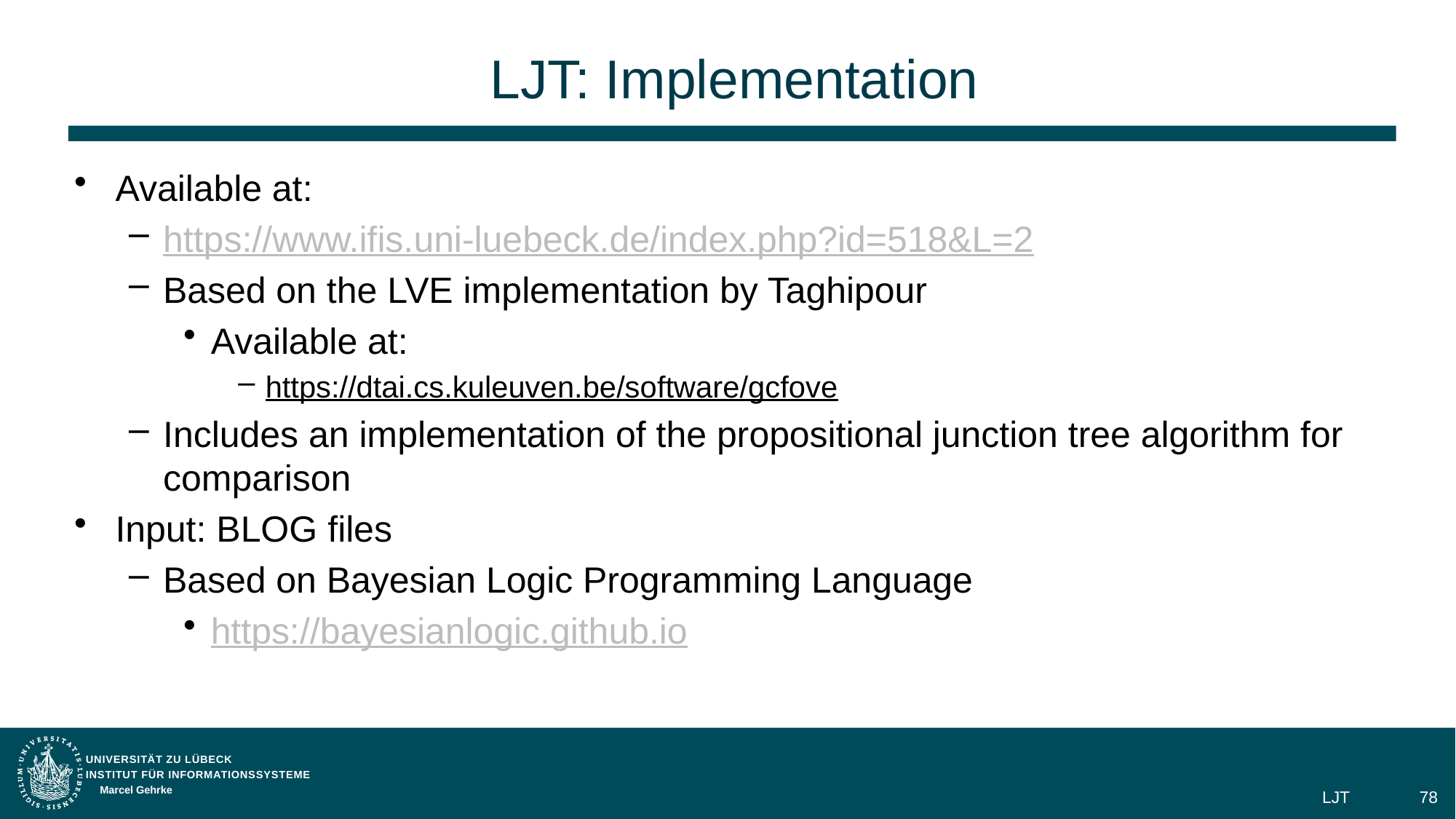

# LJT: Implementation
Available at:
https://www.ifis.uni-luebeck.de/index.php?id=518&L=2
Based on the LVE implementation by Taghipour
Available at:
https://dtai.cs.kuleuven.be/software/gcfove
Includes an implementation of the propositional junction tree algorithm for comparison
Input: BLOG files
Based on Bayesian Logic Programming Language
https://bayesianlogic.github.io
Marcel Gehrke
LJT
78